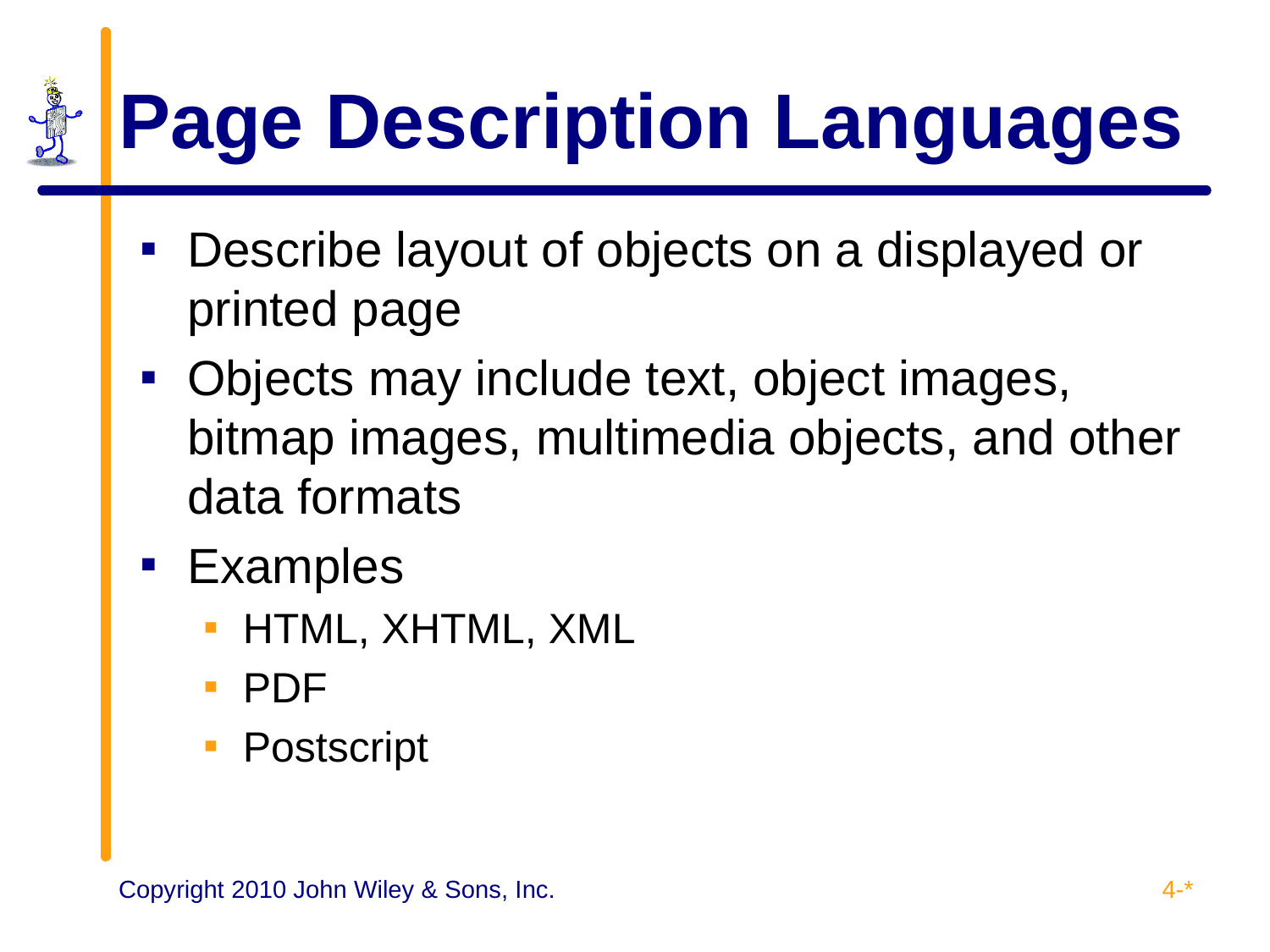

# Page Description Languages
Describe layout of objects on a displayed or printed page
Objects may include text, object images, bitmap images, multimedia objects, and other data formats
Examples
HTML, XHTML, XML
PDF
Postscript
4-*
Copyright 2010 John Wiley & Sons, Inc.